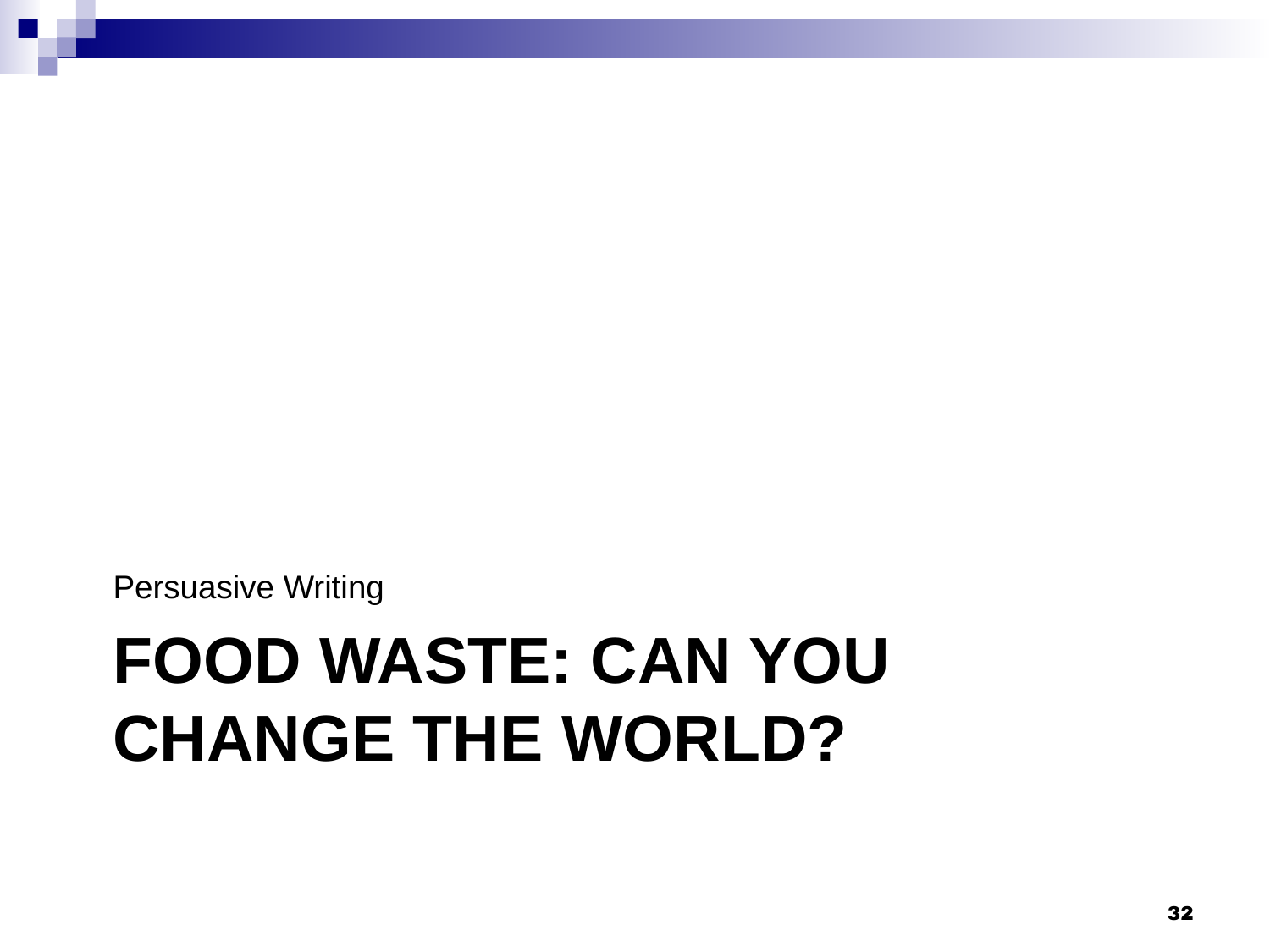

Persuasive Writing
# Food WASTE: cAn YOU CHANGE THE WORLD?
32